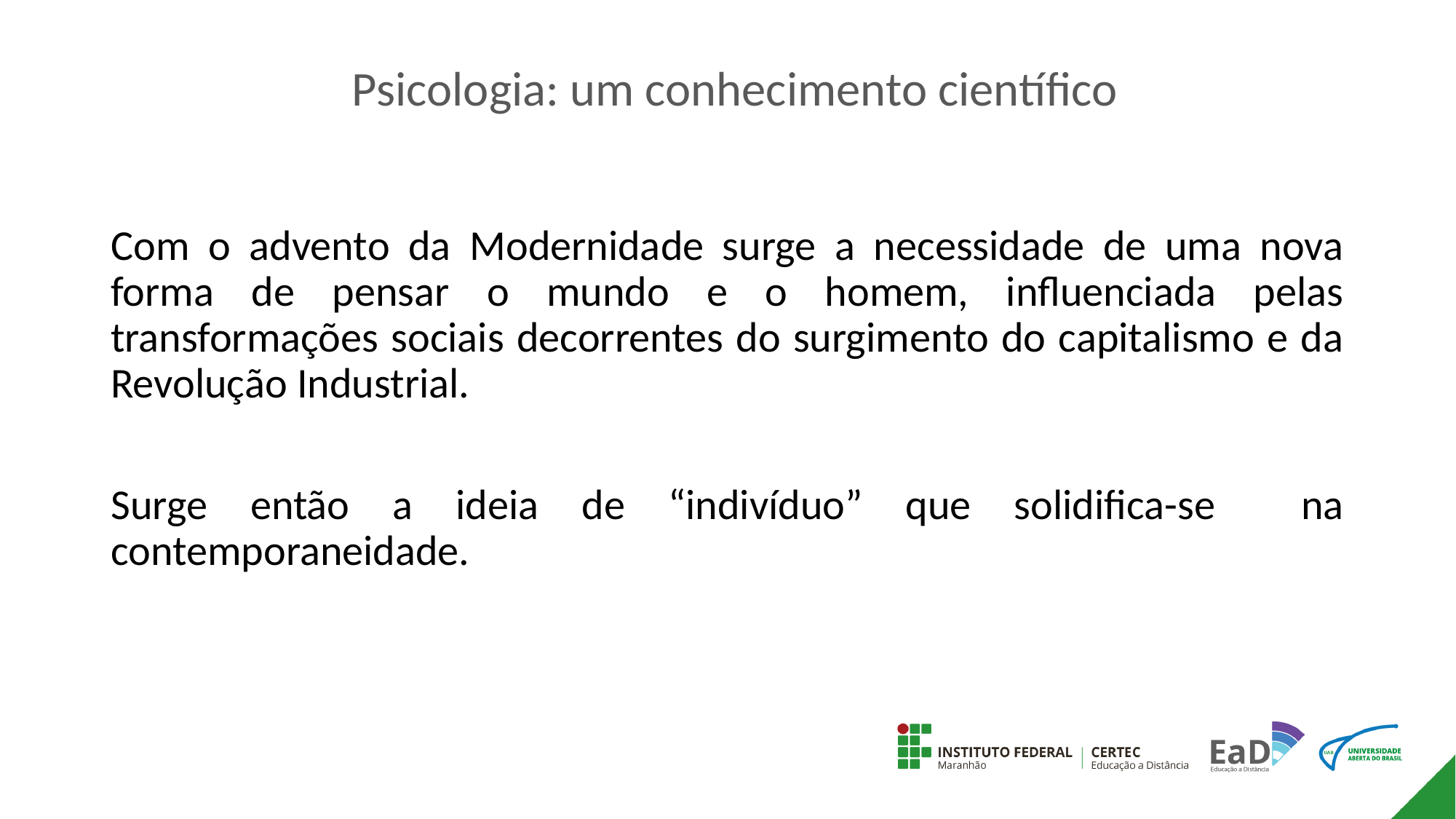

# Psicologia: um conhecimento científico

Com o advento da Modernidade surge a necessidade de uma nova forma de pensar o mundo e o homem, influenciada pelas transformações sociais decorrentes do surgimento do capitalismo e da Revolução Industrial.

Surge então a ideia de “indivíduo” que solidifica-se  na contemporaneidade.